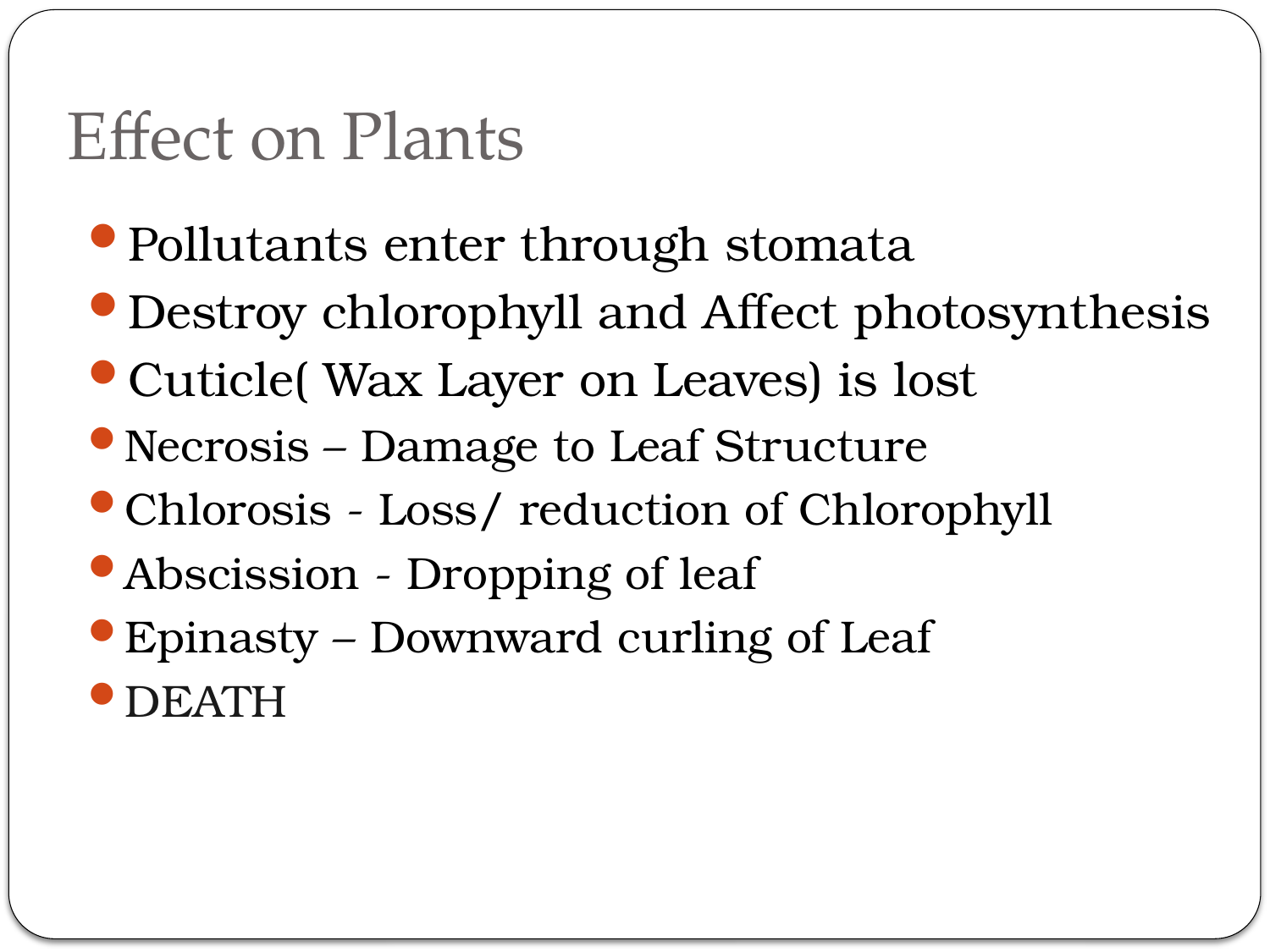

# Effect on Plants
Pollutants enter through stomata
Destroy chlorophyll and Affect photosynthesis
Cuticle( Wax Layer on Leaves) is lost
Necrosis – Damage to Leaf Structure
Chlorosis - Loss/ reduction of Chlorophyll
Abscission - Dropping of leaf
Epinasty – Downward curling of Leaf
DEATH